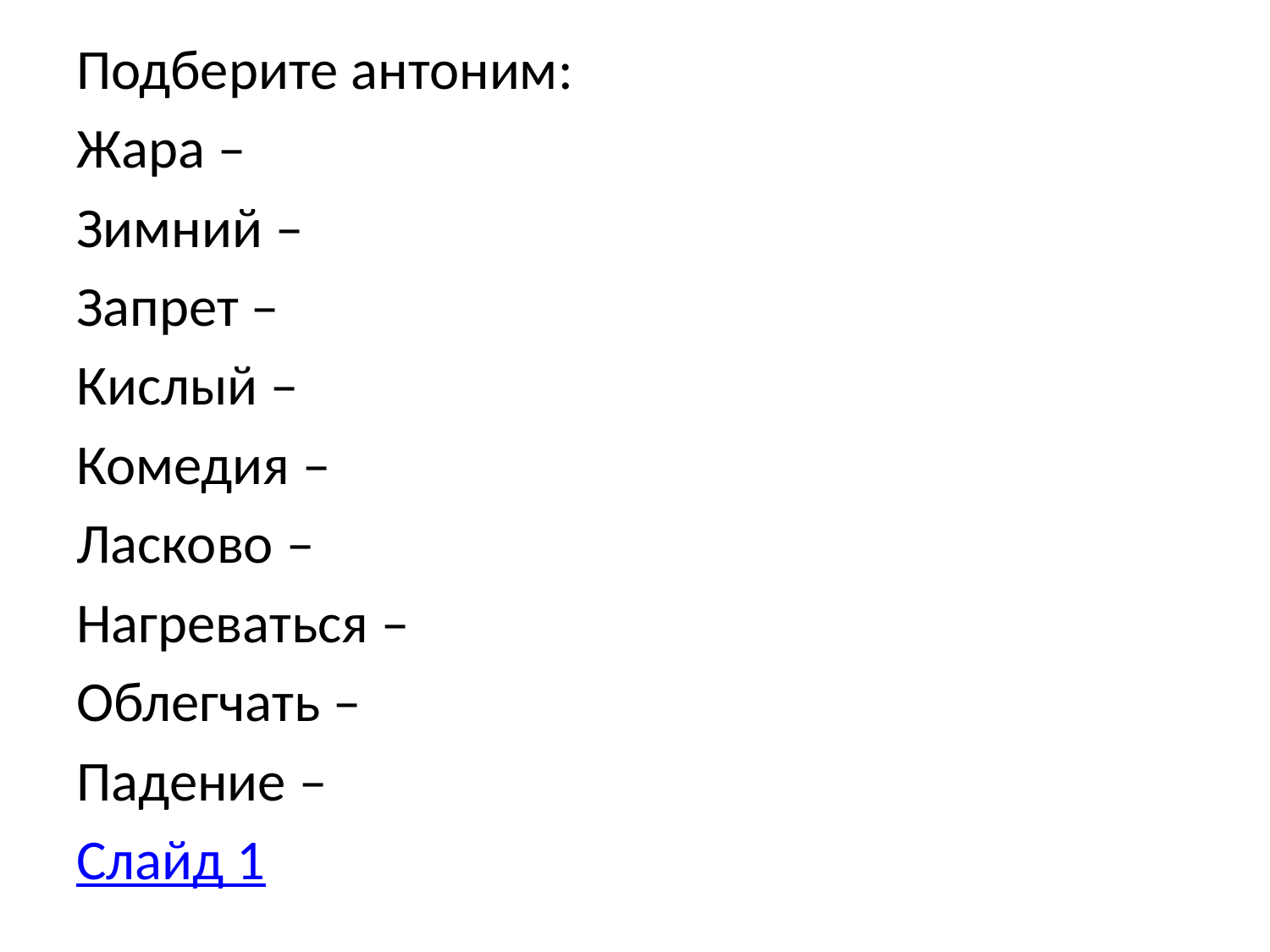

Подберите антоним:
Жара –
Зимний –
Запрет –
Кислый –
Комедия –
Ласково –
Нагреваться –
Облегчать –
Падение –
Слайд 1
#